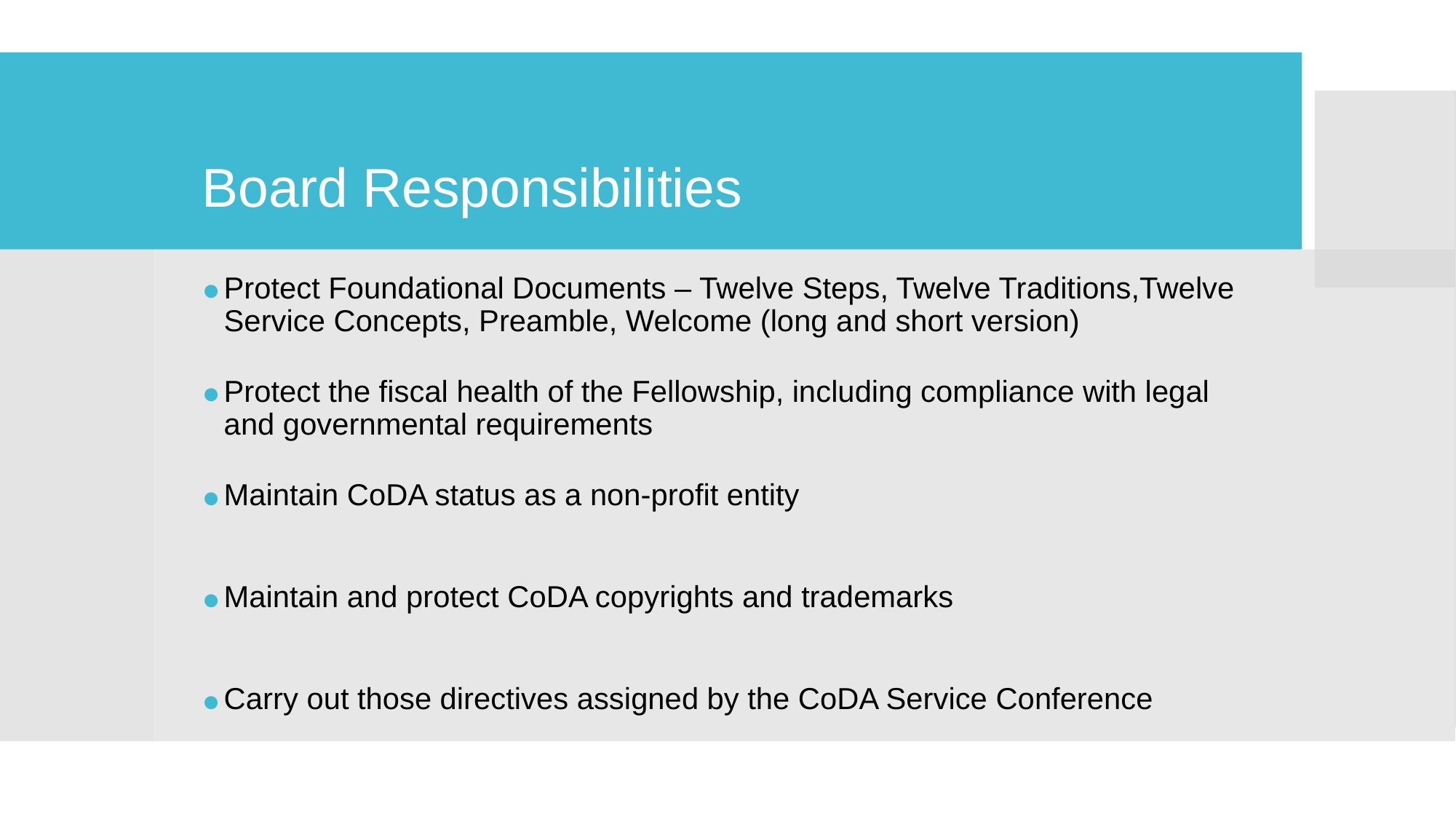

# Board Responsibilities

Protect Foundational Documents – Twelve Steps, Twelve Traditions,Twelve Service Concepts, Preamble, Welcome (long and short version)

Protect the fiscal health of the Fellowship, including compliance with legal and governmental requirements

Maintain CoDA status as a non-profit entity

Maintain and protect CoDA copyrights and trademarks

Carry out those directives assigned by the CoDA Service Conference